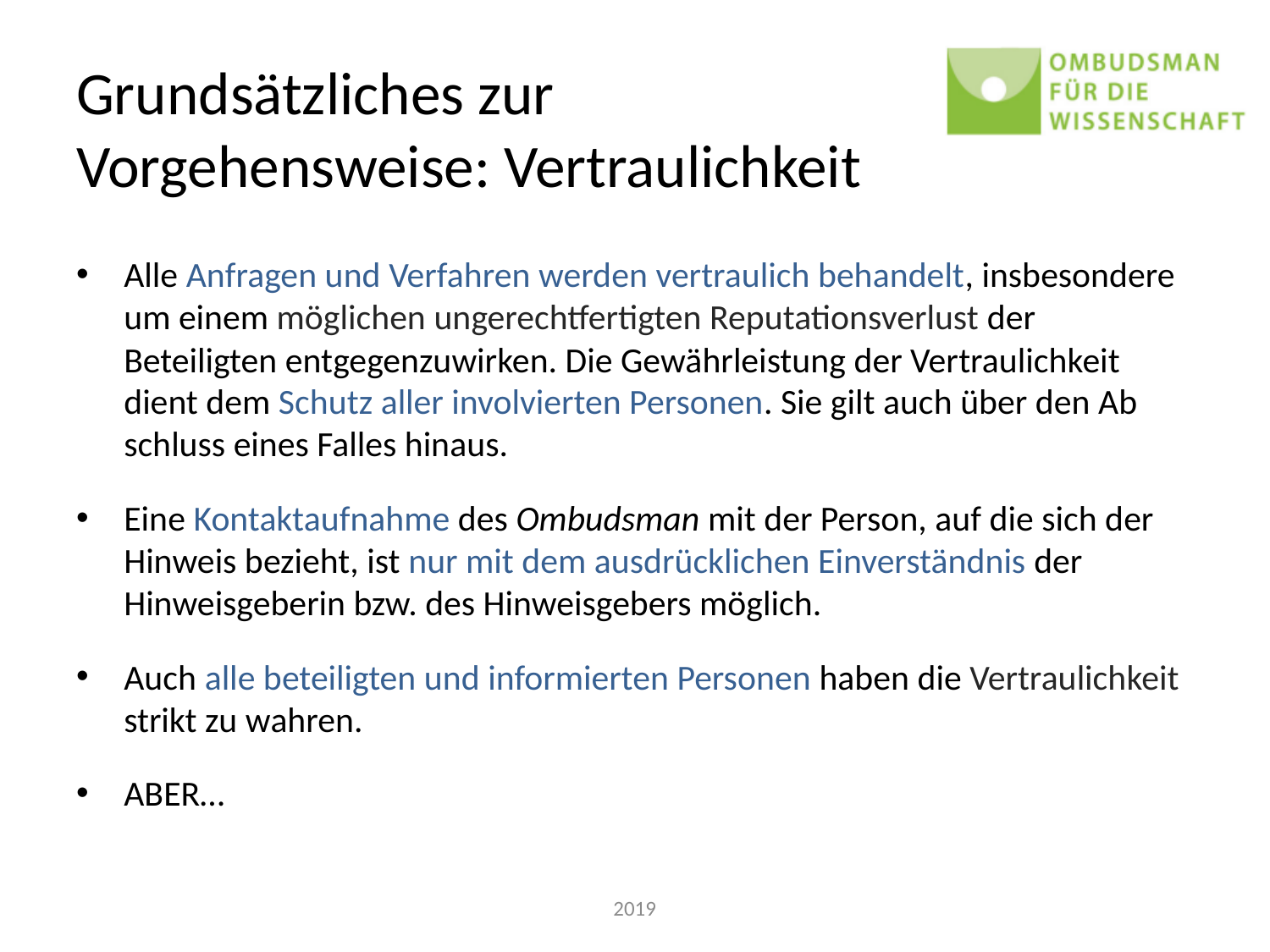

# Grundsätzliches zur Vorgehensweise: Vertraulichkeit
Alle Anfragen und Verfahren werden vertraulich behandelt, insbesondere um einem möglichen ungerechtfertigten Reputationsverlust der Beteiligten ent­gegen­zu­wirken. Die Ge­währ­­leistung der Ver­traulich­keit dient dem Schutz aller involvierten Personen. Sie gilt auch über den Ab­schluss eines Falles hinaus.
Eine Kontaktaufnahme des Ombudsman mit der Person, auf die sich der Hinweis bezieht, ist nur mit dem ausdrücklichen Einverständnis der Hinweisgeberin bzw. des Hinweisgebers möglich.
Auch alle beteiligten und informierten Personen haben die Ver­traulich­keit strikt zu wahren.
ABER…

2019